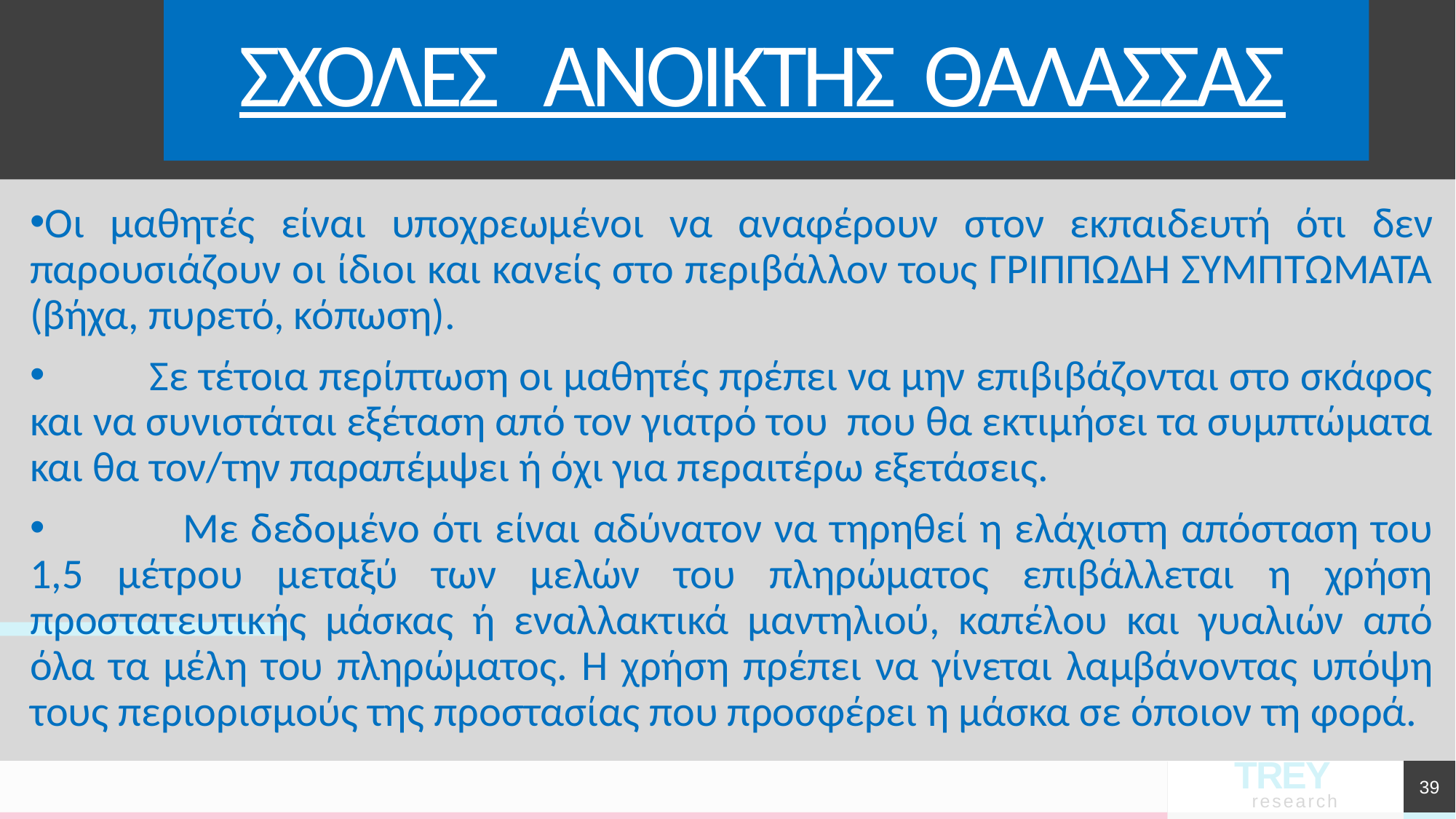

# ΣΧΟΛΕΣ   ΑΝΟΙΚΤΗΣ  ΘΑΛΑΣΣΑΣ
Οι μαθητές είναι υποχρεωμένοι να αναφέρουν στον εκπαιδευτή ότι δεν παρουσιάζουν οι ίδιοι και κανείς στο περιβάλλον τους ΓΡΙΠΠΩΔΗ ΣΥΜΠΤΩΜΑΤΑ (βήχα, πυρετό, κόπωση).
	 Σε τέτοια περίπτωση οι μαθητές πρέπει να μην επιβιβάζονται στο σκάφος και να συνιστάται εξέταση από τον γιατρό του  που θα εκτιμήσει τα συμπτώματα και θα τον/την παραπέμψει ή όχι για περαιτέρω εξετάσεις.
           Με δεδομένο ότι είναι αδύνατον να τηρηθεί η ελάχιστη απόσταση του 1,5 μέτρου μεταξύ των μελών του πληρώματος επιβάλλεται η χρήση προστατευτικής μάσκας ή εναλλακτικά μαντηλιού, καπέλου και γυαλιών από όλα τα μέλη του πληρώματος. Η χρήση πρέπει να γίνεται λαμβάνοντας υπόψη τους περιορισμούς της προστασίας που προσφέρει η μάσκα σε όποιον τη φορά.
39